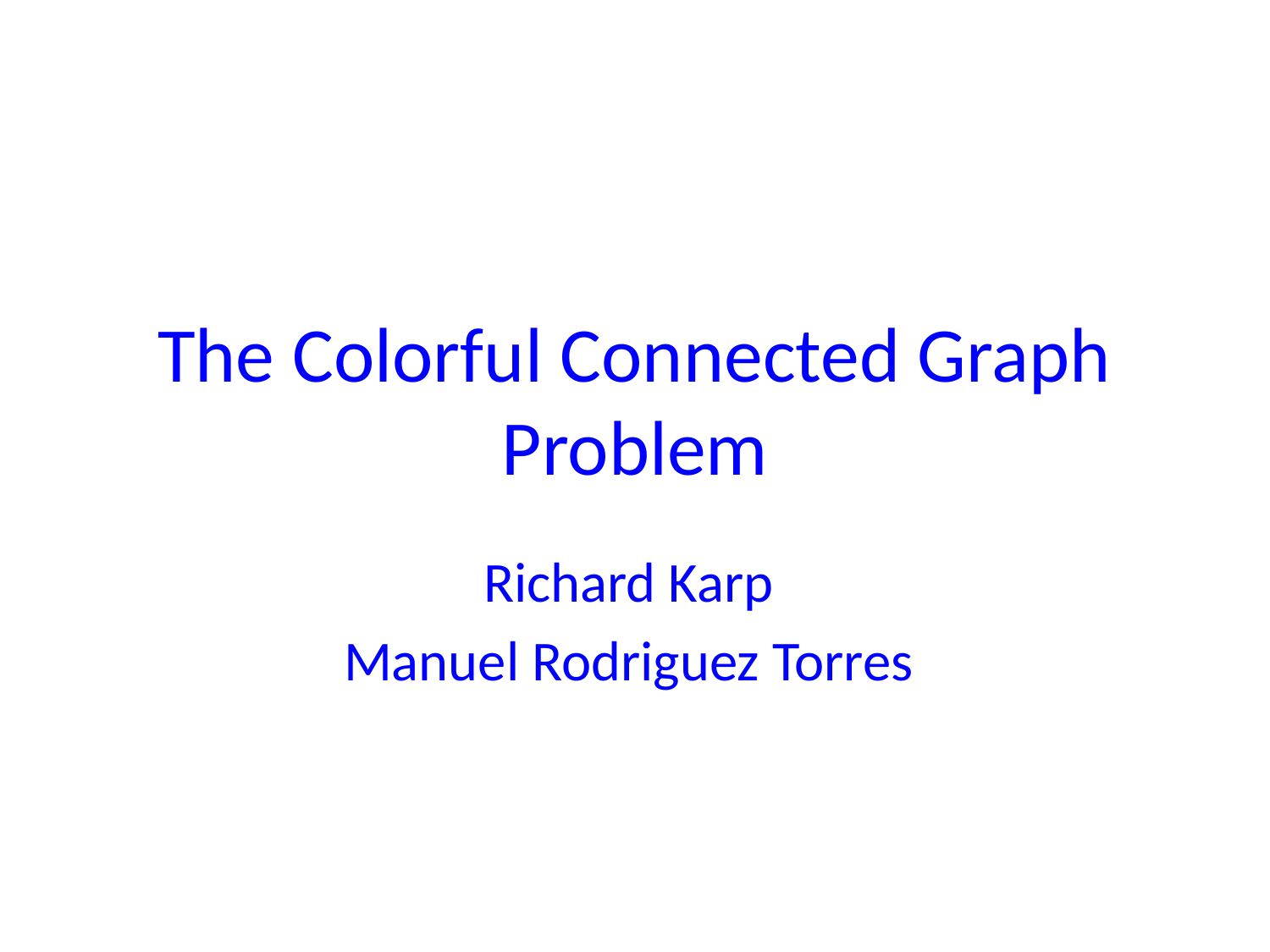

# The Colorful Connected Graph Problem
Richard Karp
Manuel Rodriguez Torres